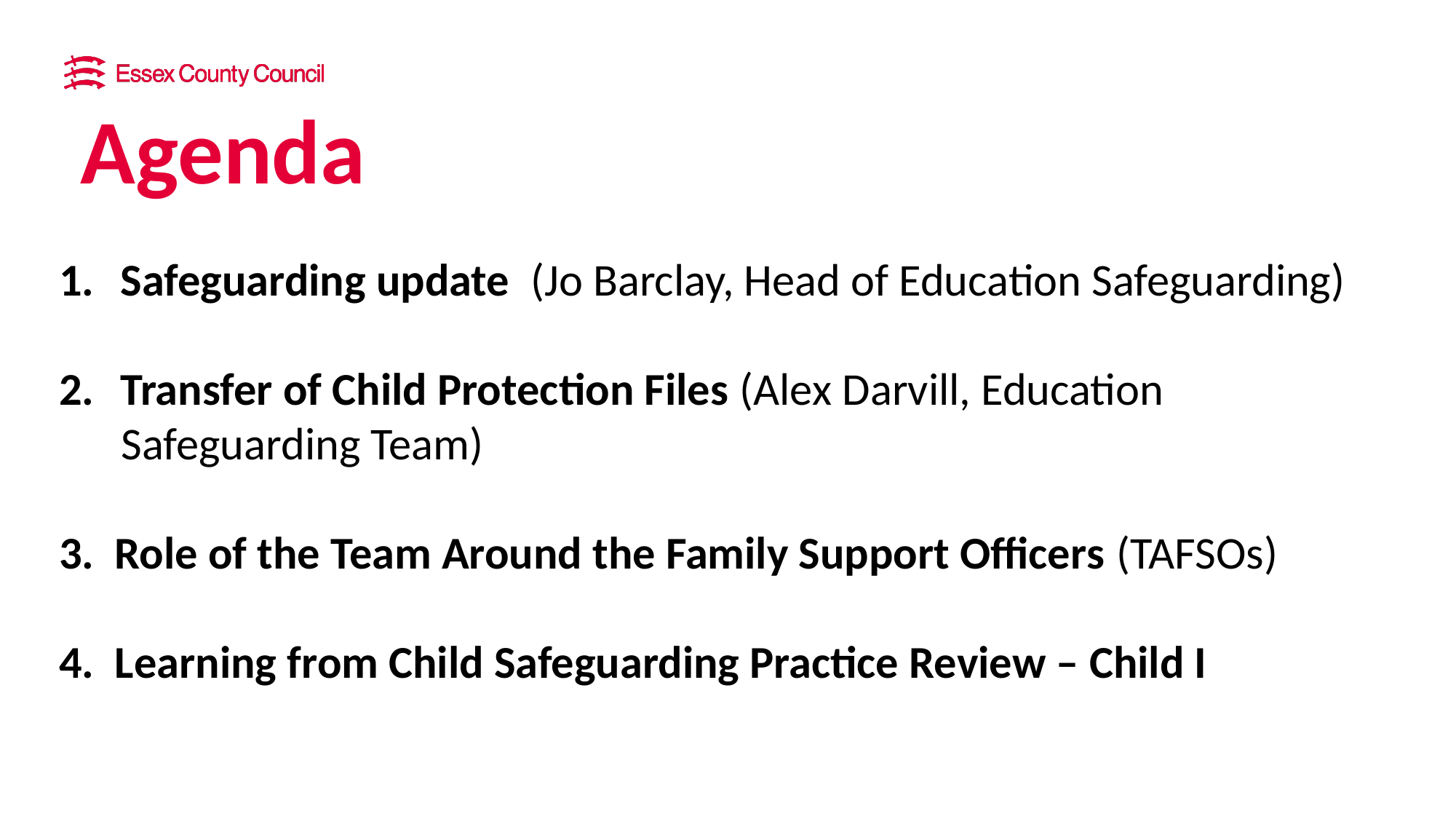

# Agenda
Safeguarding update  (Jo Barclay, Head of Education Safeguarding)

Transfer of Child Protection Files (Alex Darvill, Education
      Safeguarding Team)

3.  Role of the Team Around the Family Support Officers (TAFSOs)

4.  Learning from Child Safeguarding Practice Review – Child I